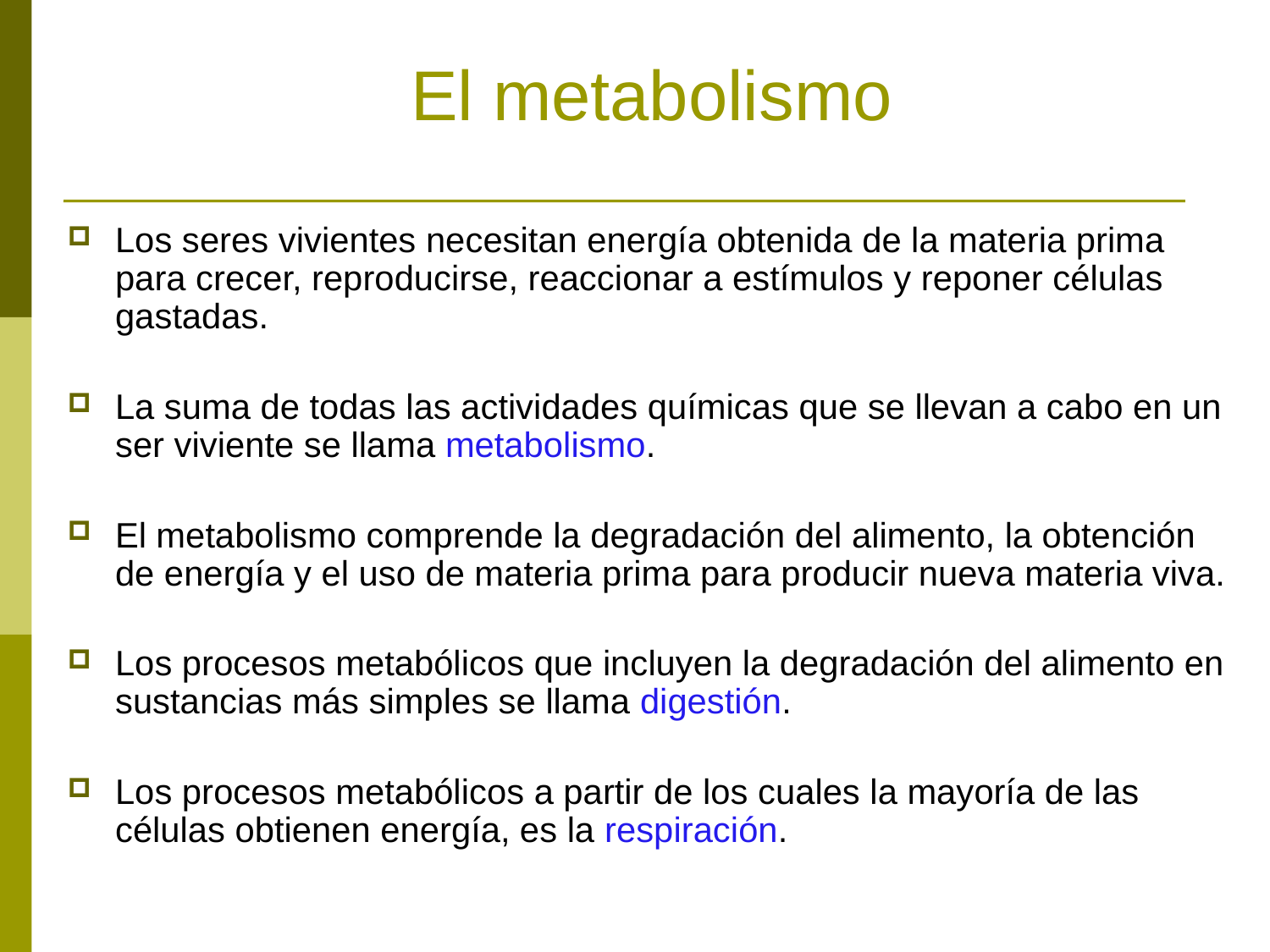

# El metabolismo
Los seres vivientes necesitan energía obtenida de la materia prima para crecer, reproducirse, reaccionar a estímulos y reponer células gastadas.

La suma de todas las actividades químicas que se llevan a cabo en un ser viviente se llama metabolismo.

El metabolismo comprende la degradación del alimento, la obtención de energía y el uso de materia prima para producir nueva materia viva.

Los procesos metabólicos que incluyen la degradación del alimento en sustancias más simples se llama digestión.

Los procesos metabólicos a partir de los cuales la mayoría de las células obtienen energía, es la respiración.